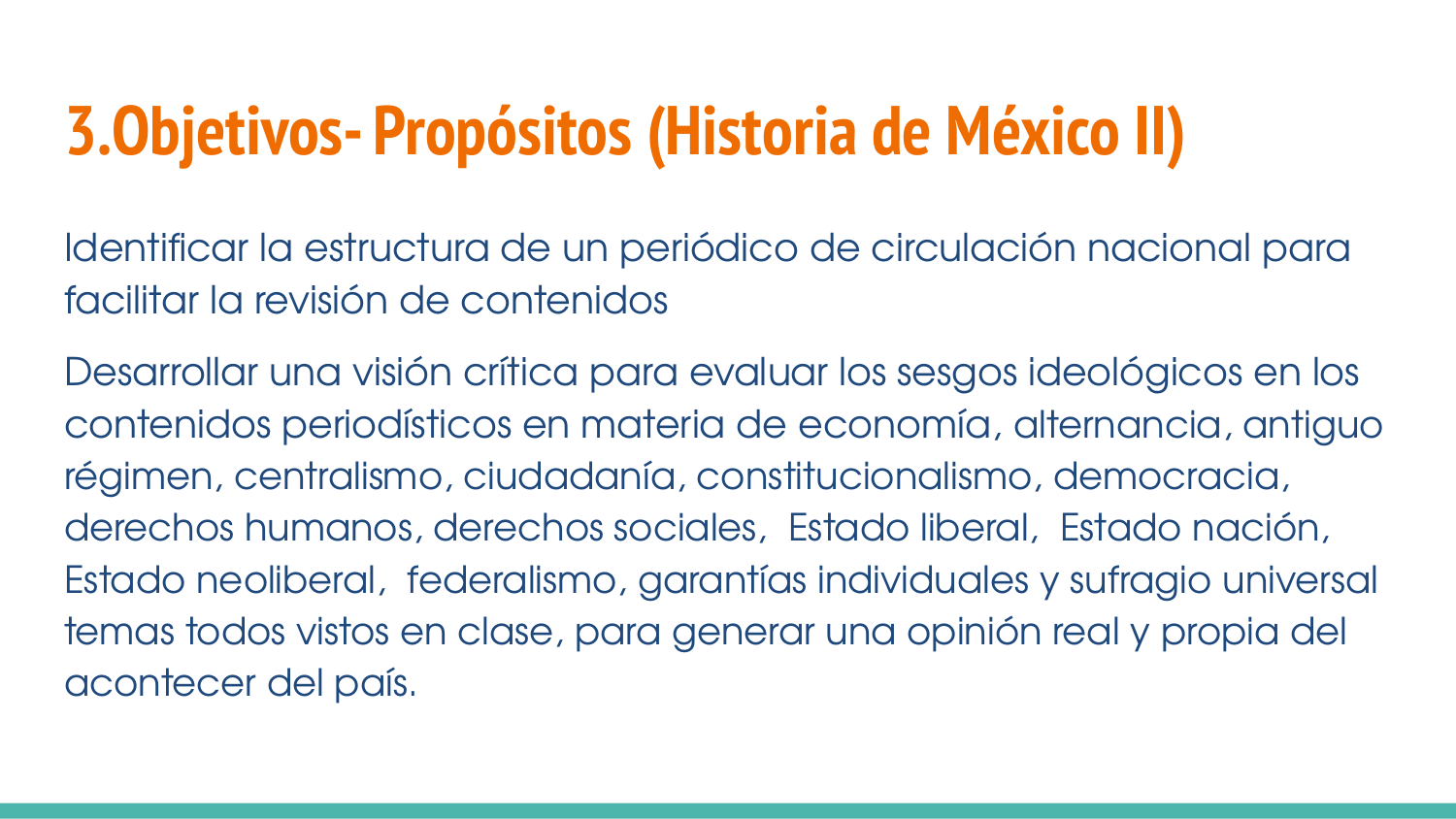

# 3.Objetivos- Propósitos (Historia de México II)
Identificar la estructura de un periódico de circulación nacional para facilitar la revisión de contenidos
Desarrollar una visión crítica para evaluar los sesgos ideológicos en los contenidos periodísticos en materia de economía, alternancia, antiguo régimen, centralismo, ciudadanía, constitucionalismo, democracia, derechos humanos, derechos sociales,  Estado liberal,  Estado nación,  Estado neoliberal,  federalismo, garantías individuales y sufragio universal temas todos vistos en clase, para generar una opinión real y propia del acontecer del país.